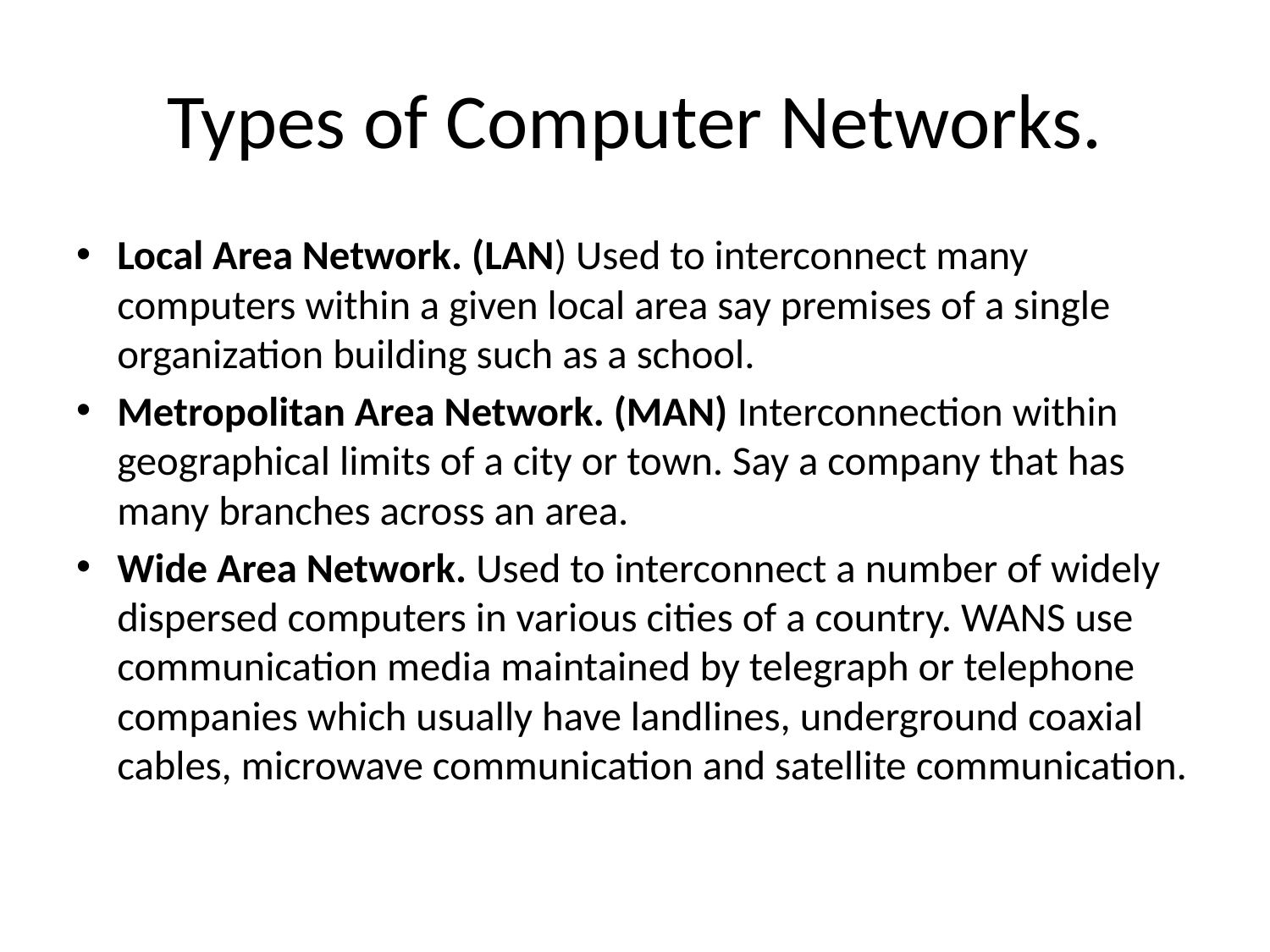

# Types of Computer Networks.
Local Area Network. (LAN) Used to interconnect many computers within a given local area say premises of a single organization building such as a school.
Metropolitan Area Network. (MAN) Interconnection within geographical limits of a city or town. Say a company that has many branches across an area.
Wide Area Network. Used to interconnect a number of widely dispersed computers in various cities of a country. WANS use communication media maintained by telegraph or telephone companies which usually have landlines, underground coaxial cables, microwave communication and satellite communication.